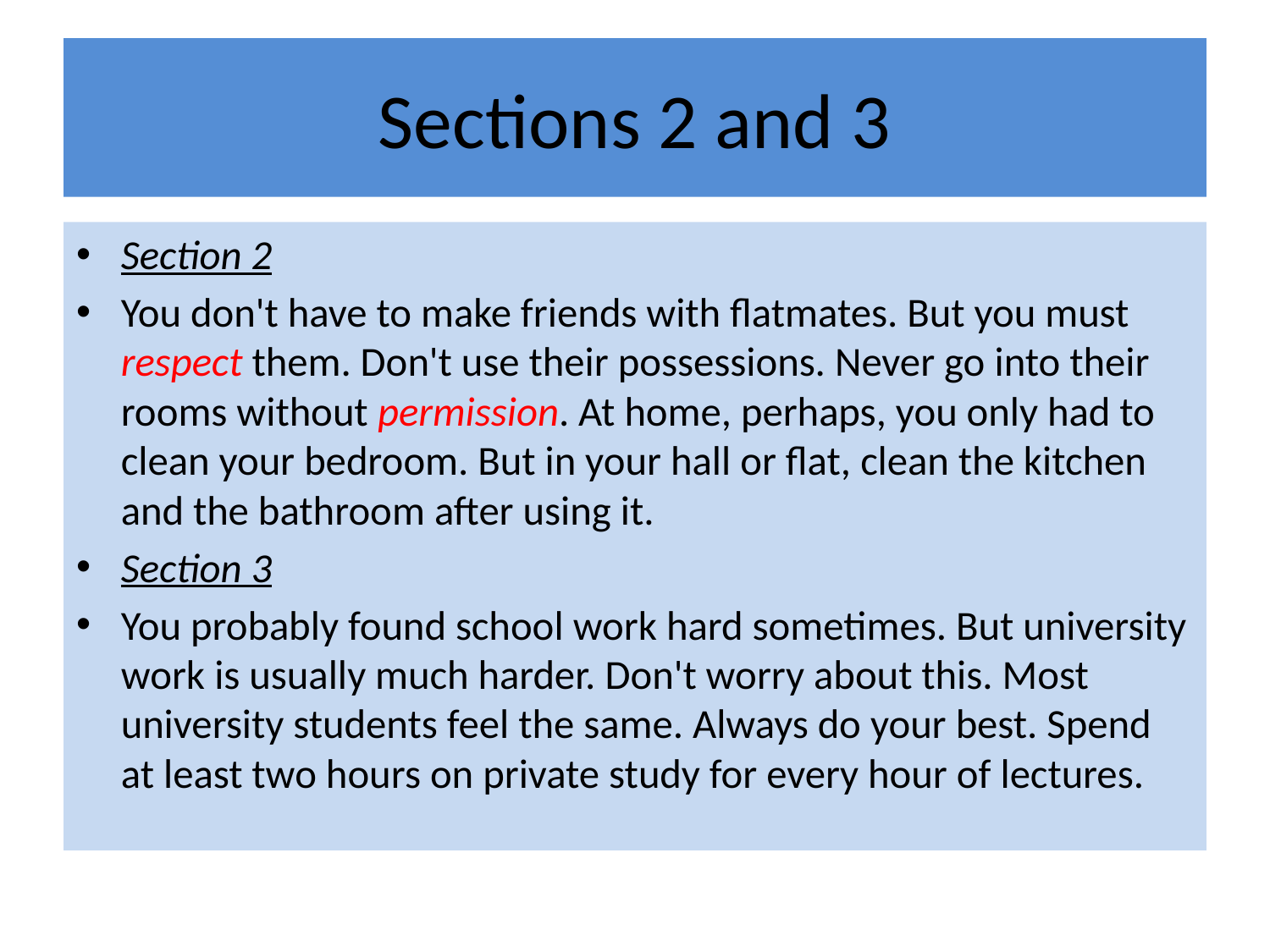

# Sections 2 and 3
Section 2
You don't have to make friends with flatmates. But you must respect them. Don't use their possessions. Never go into their rooms without permission. At home, perhaps, you only had to clean your bedroom. But in your hall or flat, clean the kitchen and the bathroom after using it.
Section 3
You probably found school work hard sometimes. But university work is usually much harder. Don't worry about this. Most university students feel the same. Always do your best. Spend at least two hours on private study for every hour of lectures.